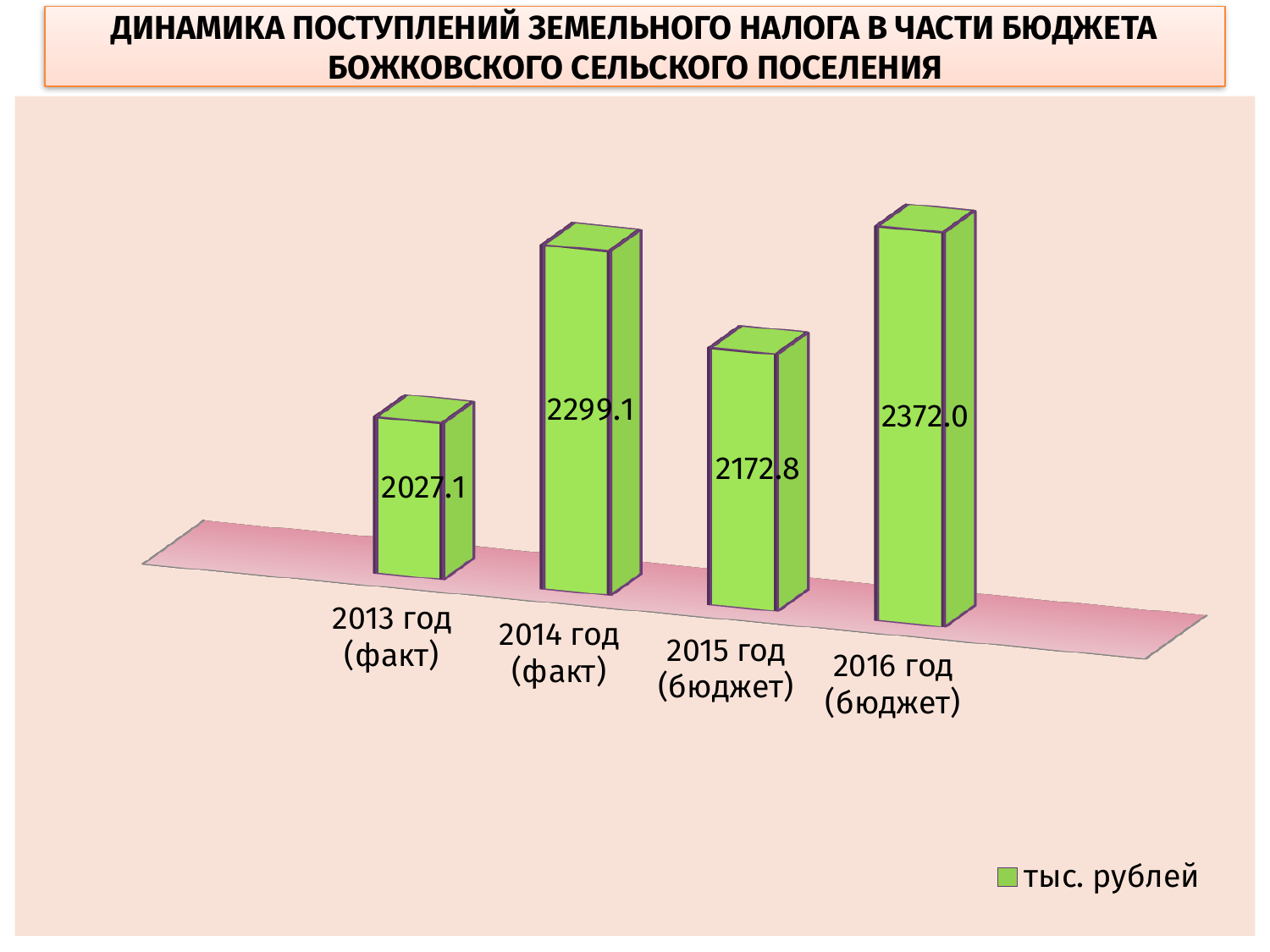

# Динамика поступлений Земельного налога в части бюджета Божковского сельского поселения

[unsupported chart]